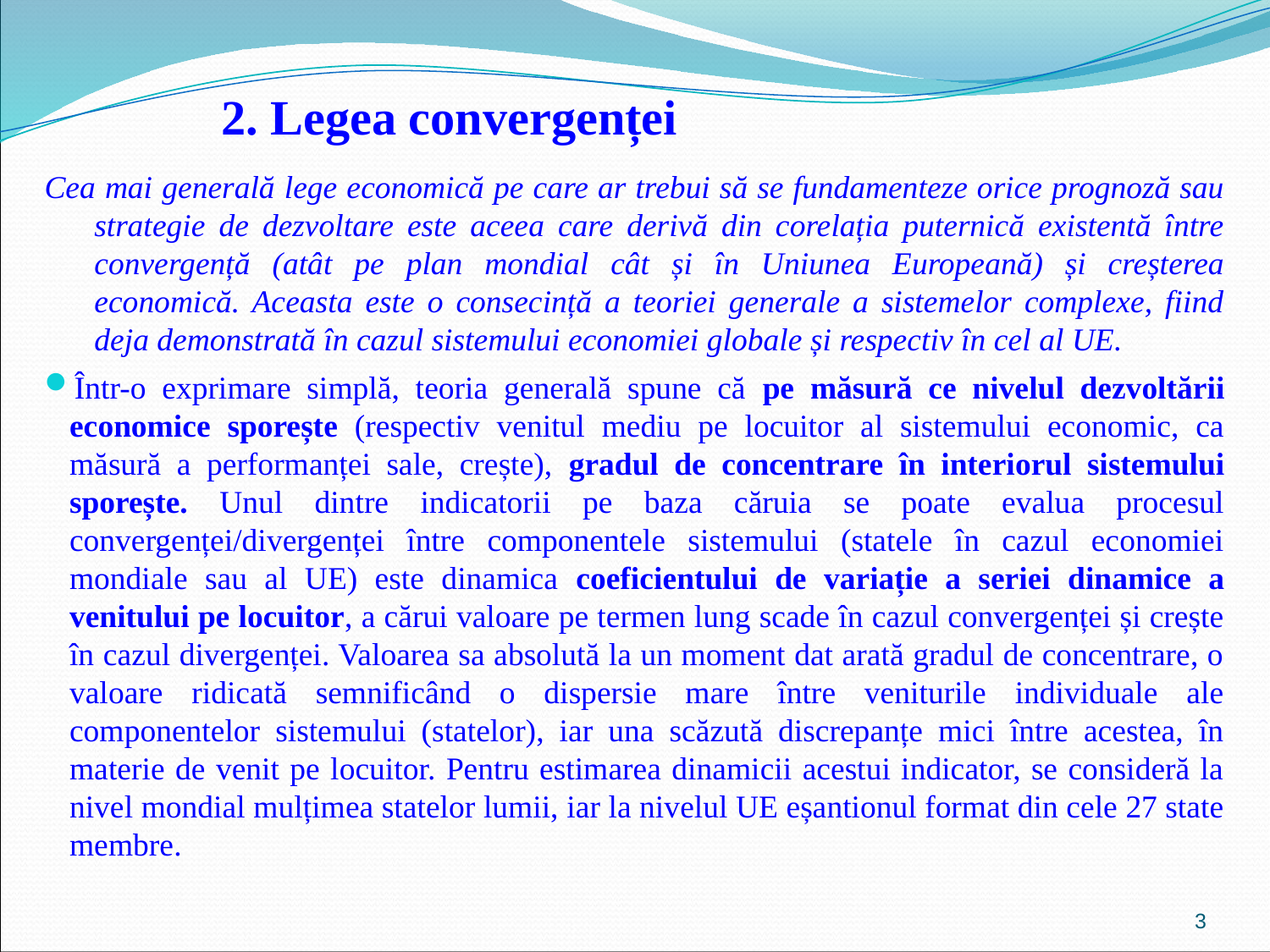

2. Legea convergenței
Cea mai generală lege economică pe care ar trebui să se fundamenteze orice prognoză sau strategie de dezvoltare este aceea care derivă din corelația puternică existentă între convergență (atât pe plan mondial cât și în Uniunea Europeană) și creșterea economică. Aceasta este o consecință a teoriei generale a sistemelor complexe, fiind deja demonstrată în cazul sistemului economiei globale și respectiv în cel al UE.
Într-o exprimare simplă, teoria generală spune că pe măsură ce nivelul dezvoltării economice sporește (respectiv venitul mediu pe locuitor al sistemului economic, ca măsură a performanței sale, crește), gradul de concentrare în interiorul sistemului sporește. Unul dintre indicatorii pe baza căruia se poate evalua procesul convergenței/divergenței între componentele sistemului (statele în cazul economiei mondiale sau al UE) este dinamica coeficientului de variație a seriei dinamice a venitului pe locuitor, a cărui valoare pe termen lung scade în cazul convergenței și crește în cazul divergenței. Valoarea sa absolută la un moment dat arată gradul de concentrare, o valoare ridicată semnificând o dispersie mare între veniturile individuale ale componentelor sistemului (statelor), iar una scăzută discrepanțe mici între acestea, în materie de venit pe locuitor. Pentru estimarea dinamicii acestui indicator, se consideră la nivel mondial mulțimea statelor lumii, iar la nivelul UE eșantionul format din cele 27 state membre.

3